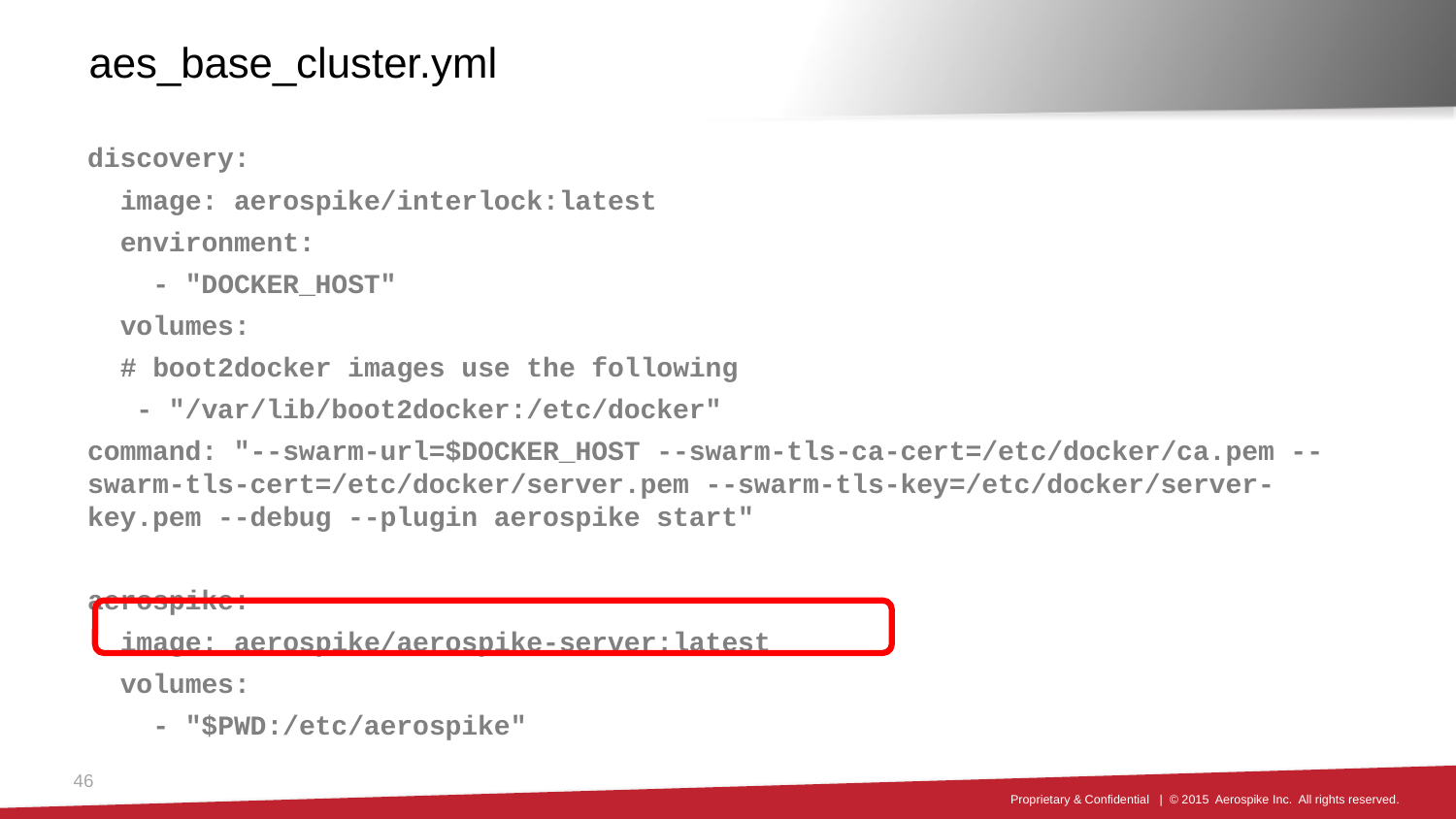

# aes_base_cluster.yml
discovery:
  image: aerospike/interlock:latest
  environment:
    - "DOCKER_HOST"
  volumes:
  # boot2docker images use the following
   - "/var/lib/boot2docker:/etc/docker"
command: "--swarm-url=$DOCKER_HOST --swarm-tls-ca-cert=/etc/docker/ca.pem --swarm-tls-cert=/etc/docker/server.pem --swarm-tls-key=/etc/docker/server-key.pem --debug --plugin aerospike start"

aerospike:
  image: aerospike/aerospike-server:latest
  volumes:
    - "$PWD:/etc/aerospike"